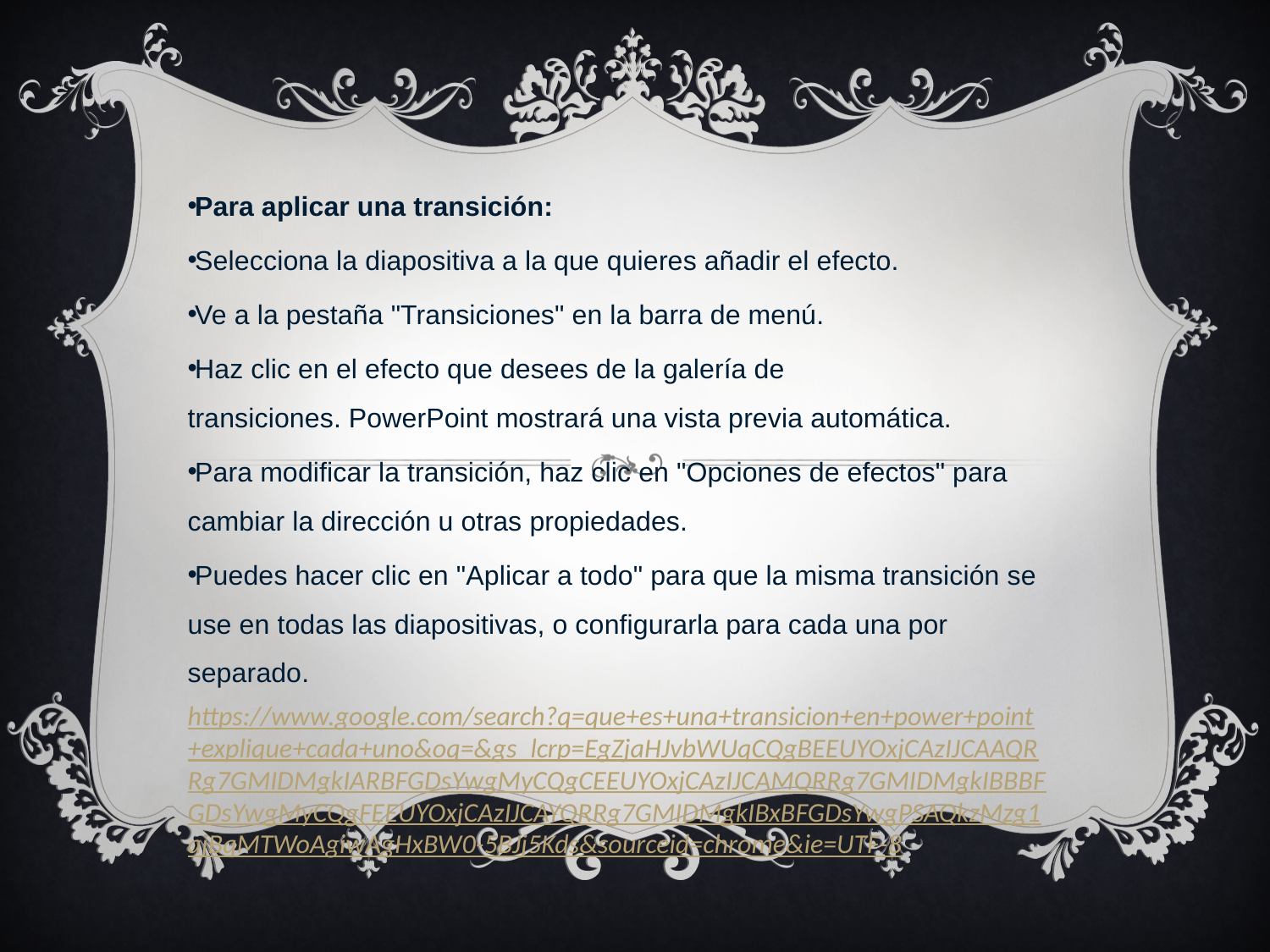

Para aplicar una transición:
Selecciona la diapositiva a la que quieres añadir el efecto.
Ve a la pestaña "Transiciones" en la barra de menú.
Haz clic en el efecto que desees de la galería de transiciones. PowerPoint mostrará una vista previa automática.
Para modificar la transición, haz clic en "Opciones de efectos" para cambiar la dirección u otras propiedades.
Puedes hacer clic en "Aplicar a todo" para que la misma transición se use en todas las diapositivas, o configurarla para cada una por separado.
https://www.google.com/search?q=que+es+una+transicion+en+power+point+explique+cada+uno&oq=&gs_lcrp=EgZjaHJvbWUqCQgBEEUYOxjCAzIJCAAQRRg7GMIDMgkIARBFGDsYwgMyCQgCEEUYOxjCAzIJCAMQRRg7GMIDMgkIBBBFGDsYwgMyCQgFEEUYOxjCAzIJCAYQRRg7GMIDMgkIBxBFGDsYwgPSAQkzMzg1ajBqMTWoAgiwAgHxBW0-5BJj5Kds&sourceid=chrome&ie=UTF-8